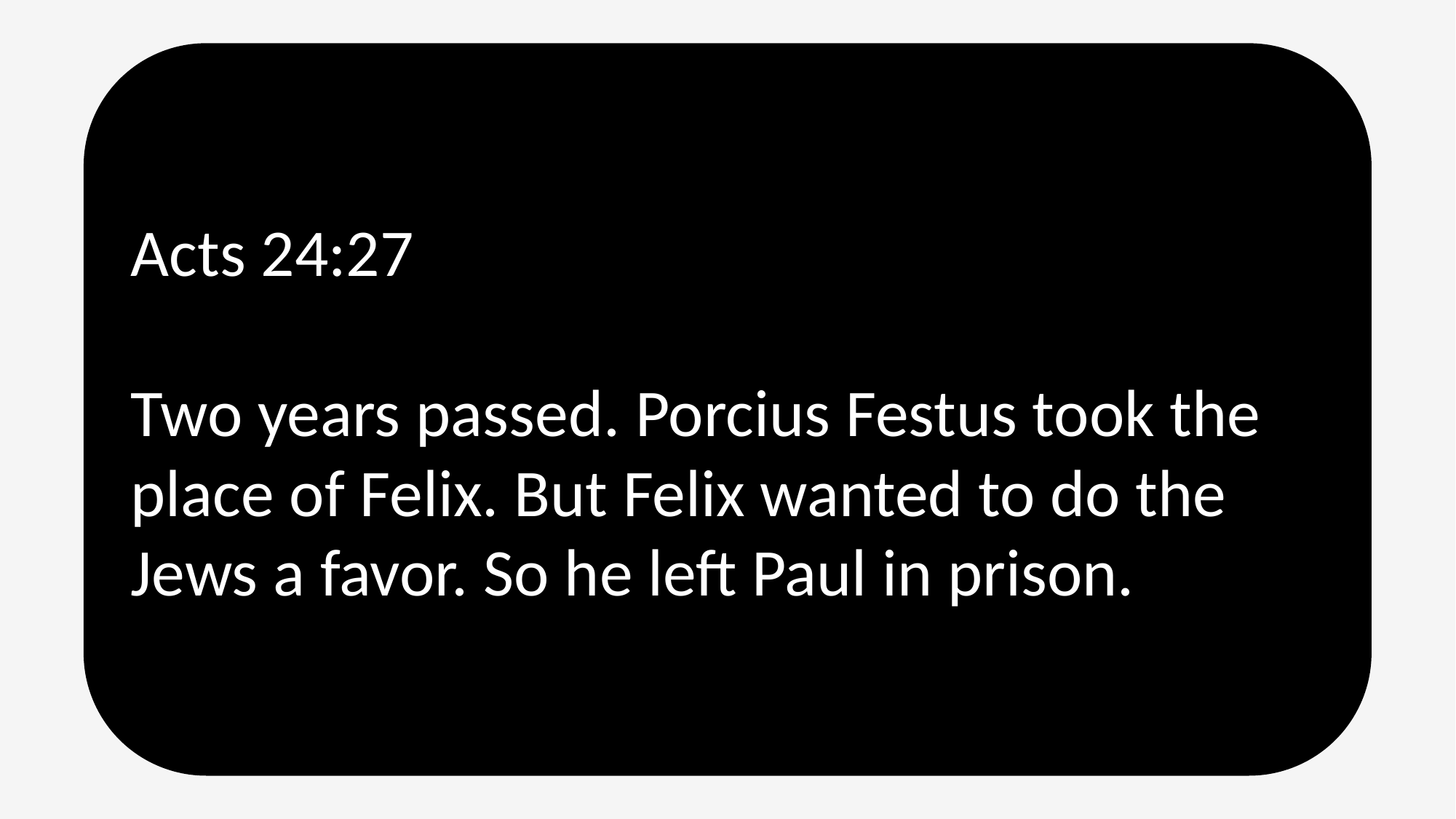

Acts 24:27

Two years passed. Porcius Festus took the place of Felix. But Felix wanted to do the Jews a favor. So he left Paul in prison.